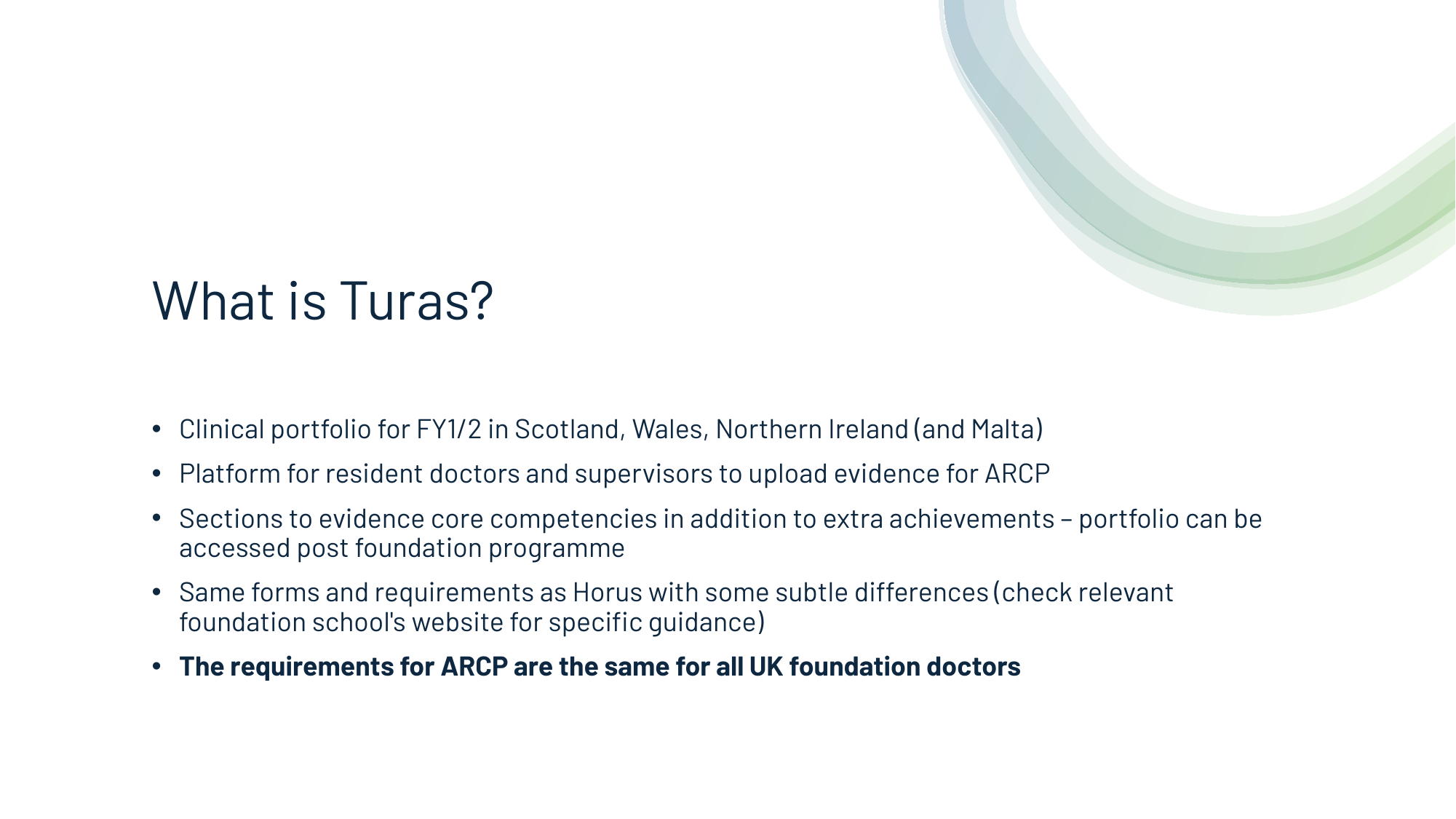

# What is Turas?
Clinical portfolio for FY1/2 in Scotland, Wales, Northern Ireland (and Malta)
Platform for resident doctors and supervisors to upload evidence for ARCP
Sections to evidence core competencies in addition to extra achievements – portfolio can be accessed post foundation programme
Same forms and requirements as Horus with some subtle differences (check relevant foundation school's website for specific guidance)
The requirements for ARCP are the same for all UK foundation doctors